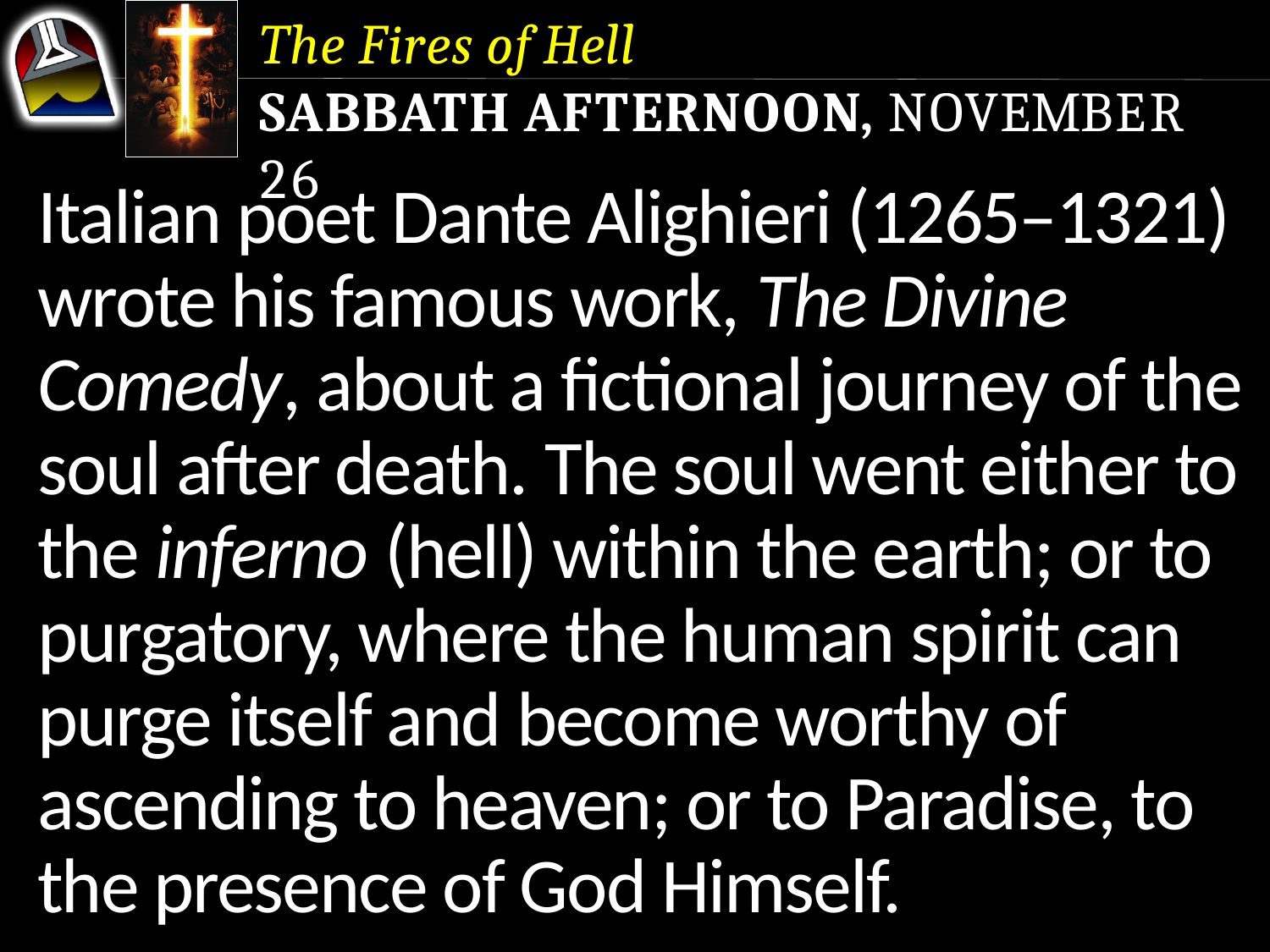

The Fires of Hell
Sabbath Afternoon, November 26
Italian poet Dante Alighieri (1265–1321) wrote his famous work, The Divine Comedy, about a fictional journey of the soul after death. The soul went either to the inferno (hell) within the earth; or to purgatory, where the human spirit can purge itself and become worthy of ascending to heaven; or to Paradise, to the presence of God Himself.
Italian poet Dante Alighieri (1265–1321) wrote his famous work, The Divine Comedy, about a fictional journey of the soul after death.